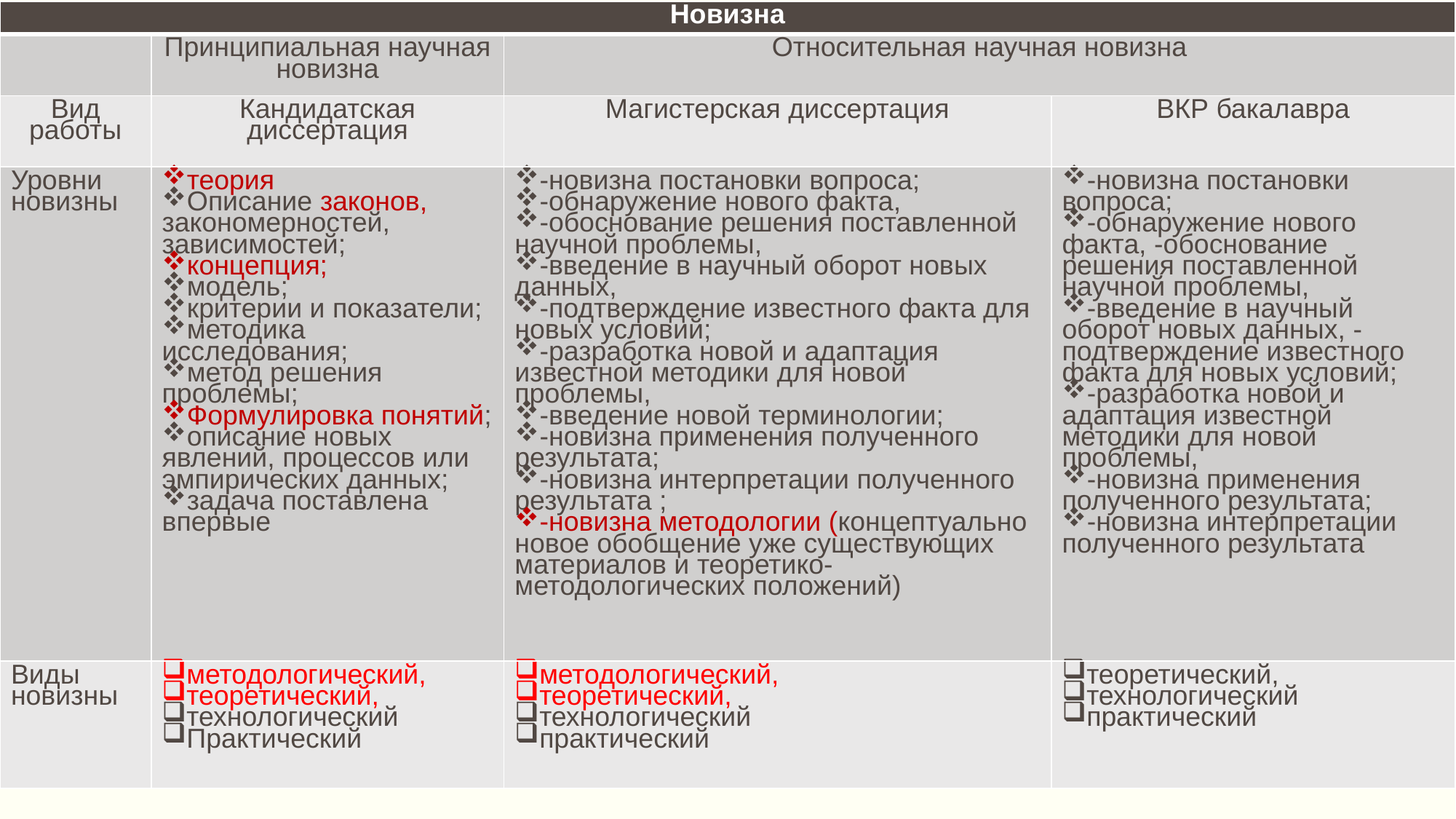

| Новизна |  |  |  |
| --- | --- | --- | --- |
|  | Принципиальная научная новизна | Относительная научная новизна |  |
| Вид работы | Кандидатская диссертация | Магистерская диссертация | ВКР бакалавра |
| Уровни новизны | теория Описание законов, закономерностей, зависимостей; концепция; модель; критерии и показатели; методика исследования; метод решения проблемы; Формулировка понятий; описание новых явлений, процессов или эмпирических данных; задача поставлена впервые | -новизна постановки вопроса; -обнаружение нового факта, -обоснование решения поставленной научной проблемы, -введение в научный оборот новых данных, -подтверждение известного факта для новых условий; -разработка новой и адаптация известной методики для новой проблемы, -введение новой терминологии; -новизна применения полученного результата; -новизна интерпретации полученного результата ; -новизна методологии (концептуально новое обобщение уже существующих материалов и теоретико-методологических положений) | -новизна постановки вопроса; -обнаружение нового факта, -обоснование решения поставленной научной проблемы, -введение в научный оборот новых данных, -подтверждение известного факта для новых условий; -разработка новой и адаптация известной методики для новой проблемы, -новизна применения полученного результата; -новизна интерпретации полученного результата |
| Виды новизны | методологический, теоретический, технологический Практический | методологический, теоретический, технологический практический | теоретический, технологический практический |
#